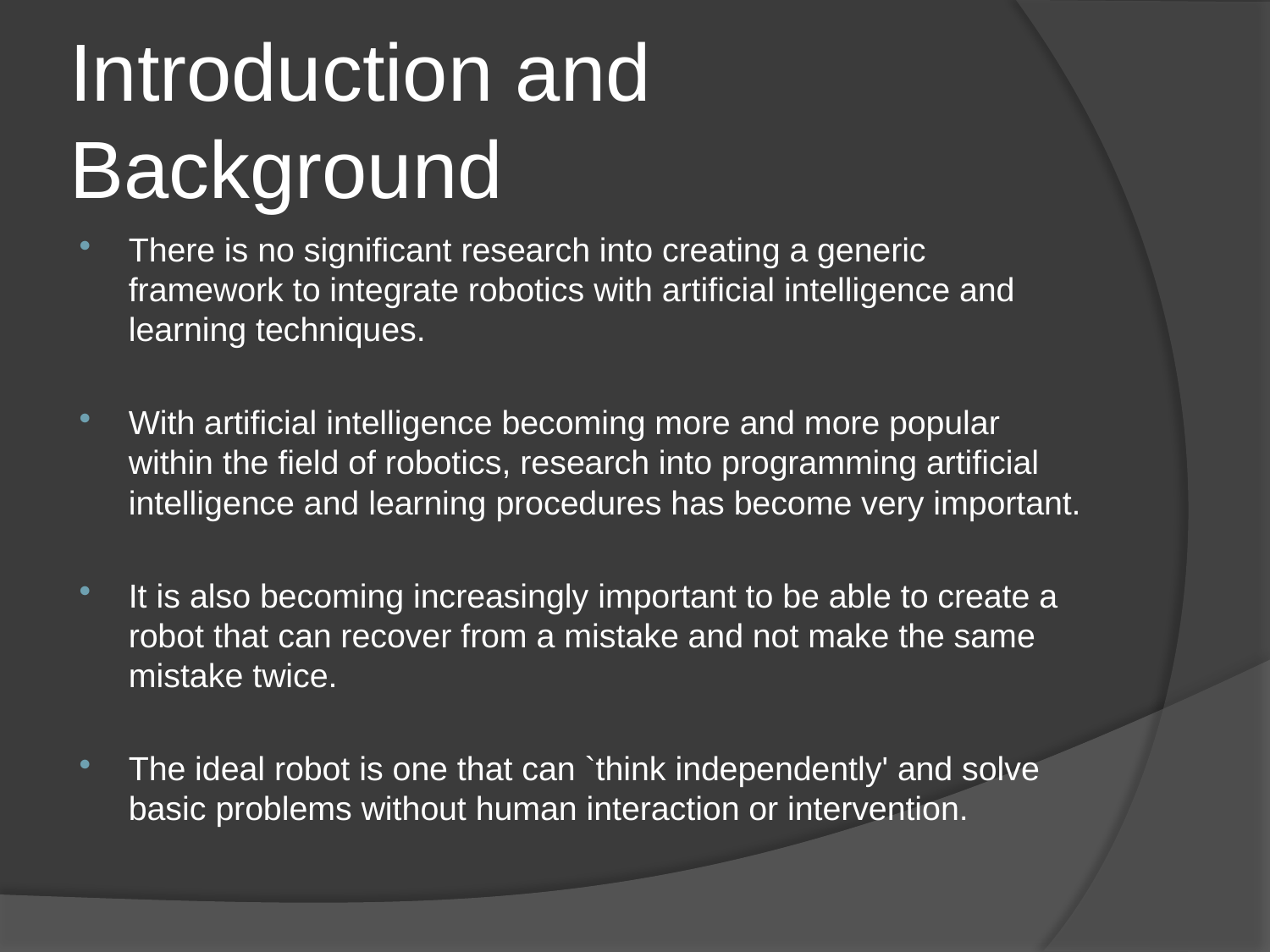

# Introduction and Background
There is no significant research into creating a generic framework to integrate robotics with artificial intelligence and learning techniques.

With artificial intelligence becoming more and more popular within the field of robotics, research into programming artificial intelligence and learning procedures has become very important.

It is also becoming increasingly important to be able to create a robot that can recover from a mistake and not make the same mistake twice.

The ideal robot is one that can `think independently' and solve basic problems without human interaction or intervention.